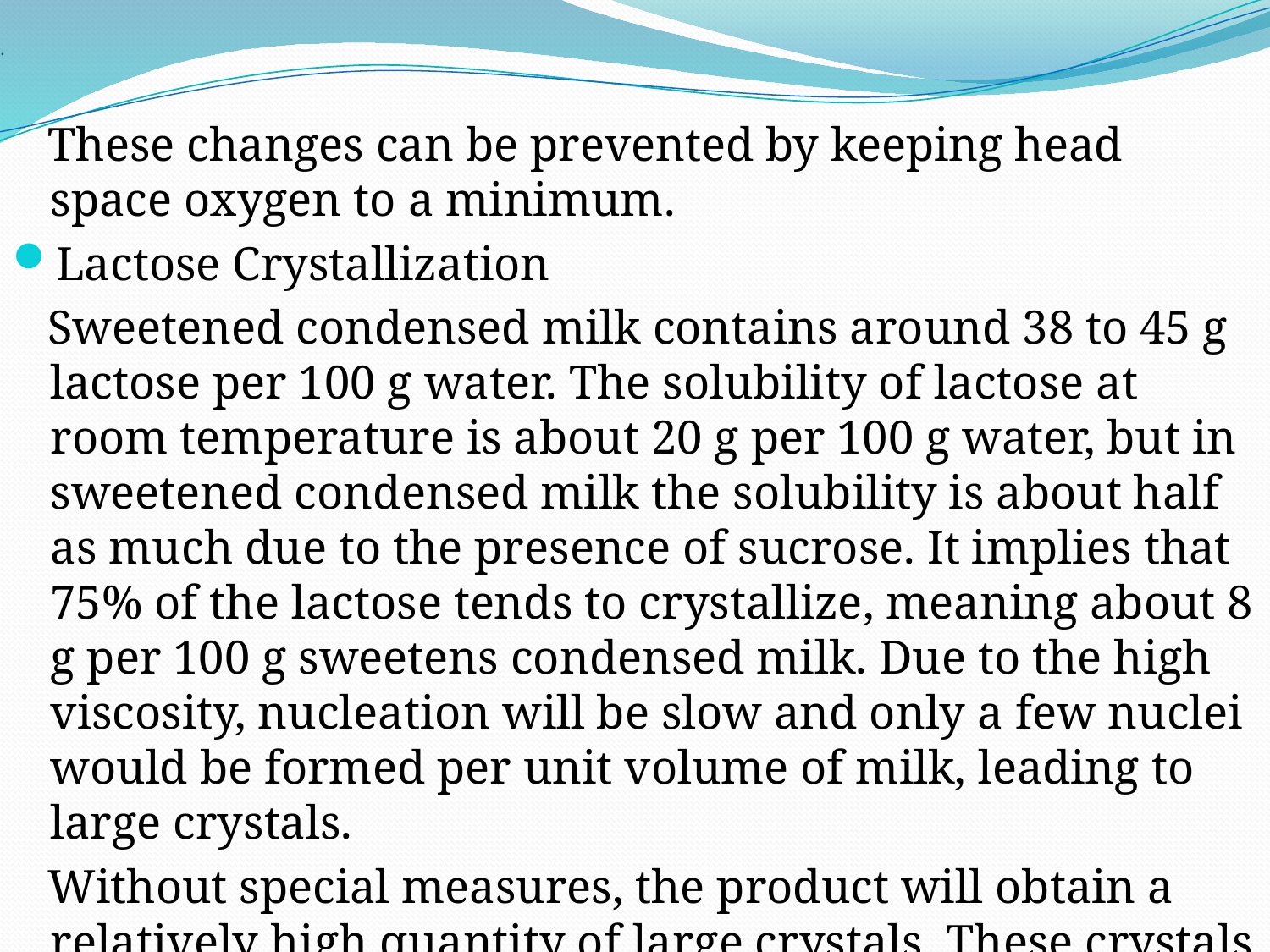

# .
   These changes can be prevented by keeping head space oxygen to a minimum.
Lactose Crystallization
   Sweetened condensed milk contains around 38 to 45 g lactose per 100 g water. The solubility of lactose at room temperature is about 20 g per 100 g water, but in sweetened condensed milk the solubility is about half as much due to the presence of sucrose. It implies that 75% of the lactose tends to crystallize, meaning about 8 g per 100 g sweetens condensed milk. Due to the high viscosity, nucleation will be slow and only a few nuclei would be formed per unit volume of milk, leading to large crystals.
   Without special measures, the product will obtain a relatively high quantity of large crystals. These crystals settle and are